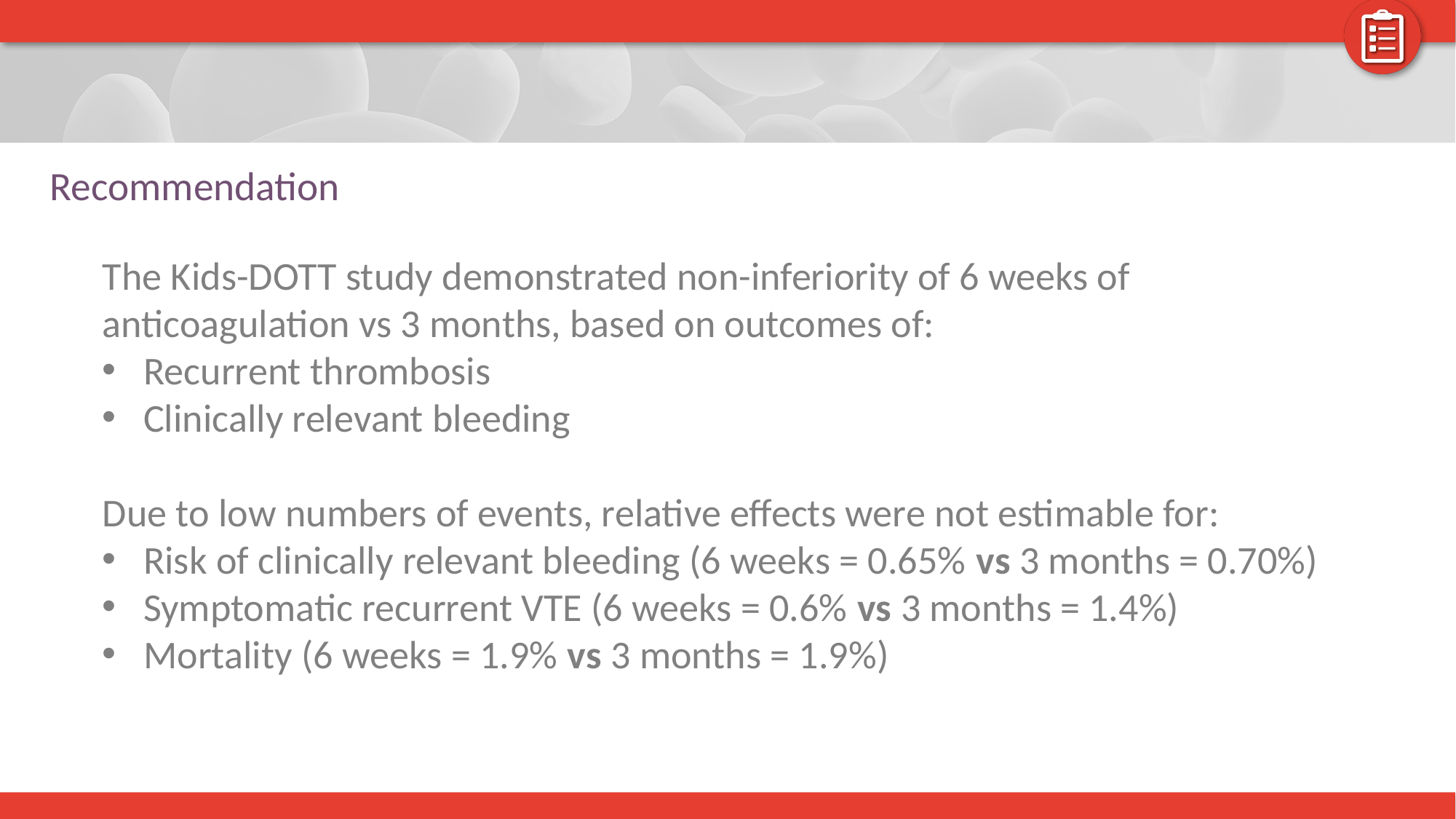

# Recommendation
The Kids-DOTT study demonstrated non-inferiority of 6 weeks of anticoagulation vs 3 months, based on outcomes of:
Recurrent thrombosis
Clinically relevant bleeding

Due to low numbers of events, relative effects were not estimable for:
Risk of clinically relevant bleeding (6 weeks = 0.65% vs 3 months = 0.70%)
Symptomatic recurrent VTE (6 weeks = 0.6% vs 3 months = 1.4%)
Mortality (6 weeks = 1.9% vs 3 months = 1.9%)